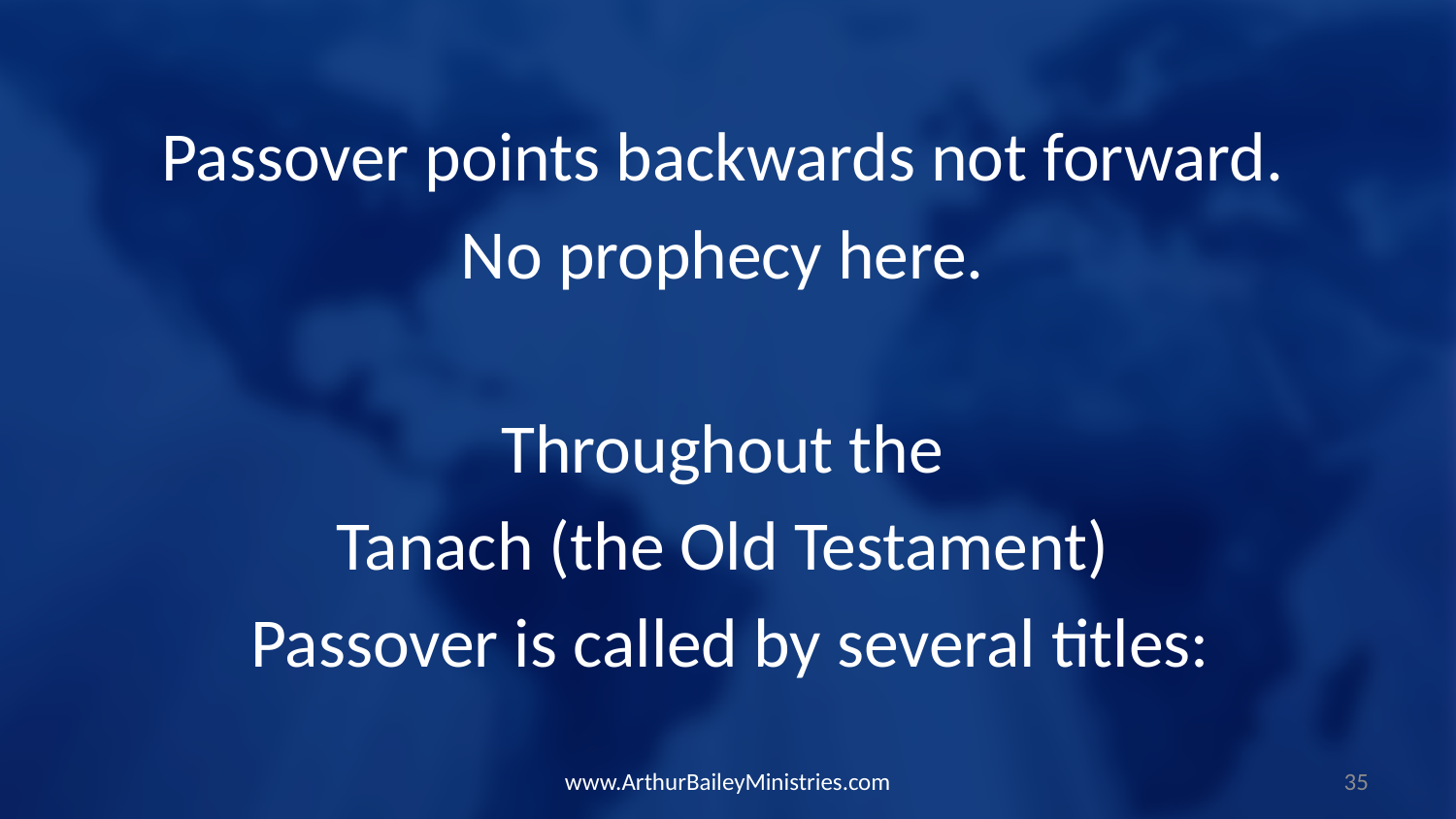

Passover points backwards not forward.
No prophecy here.

Throughout the
Tanach (the Old Testament)
Passover is called by several titles:

www.ArthurBaileyMinistries.com
35